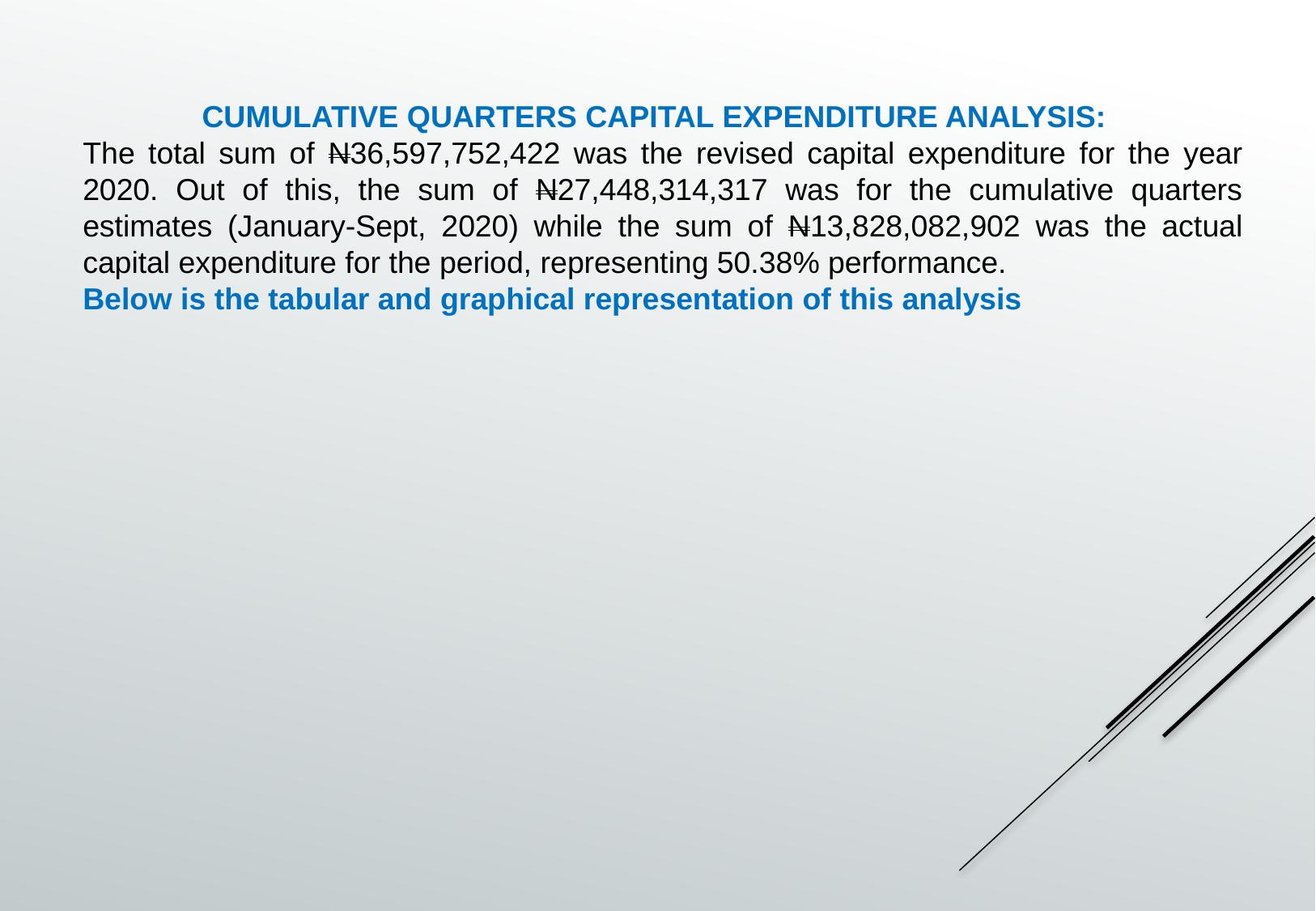

CUMULATIVE QUARTERS CAPITAL EXPENDITURE ANALYSIS:
The total sum of N36,597,752,422 was the revised capital expenditure for the year 2020. Out of this, the sum of N27,448,314,317 was for the cumulative quarters estimates (January-Sept, 2020) while the sum of N13,828,082,902 was the actual capital expenditure for the period, representing 50.38% performance.
Below is the tabular and graphical representation of this analysis